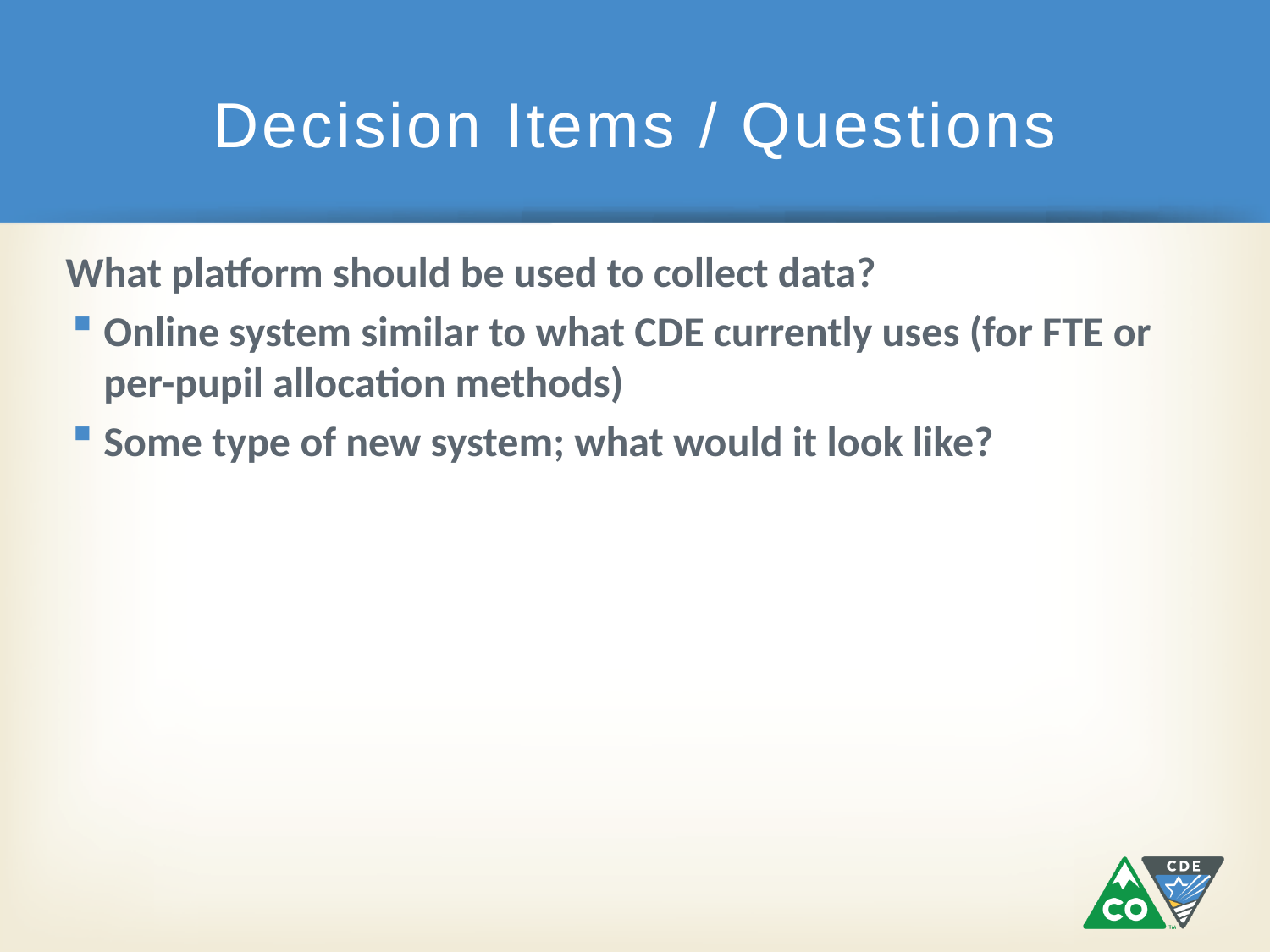

# Decision Items / Questions
What platform should be used to collect data?
Online system similar to what CDE currently uses (for FTE or per-pupil allocation methods)
Some type of new system; what would it look like?